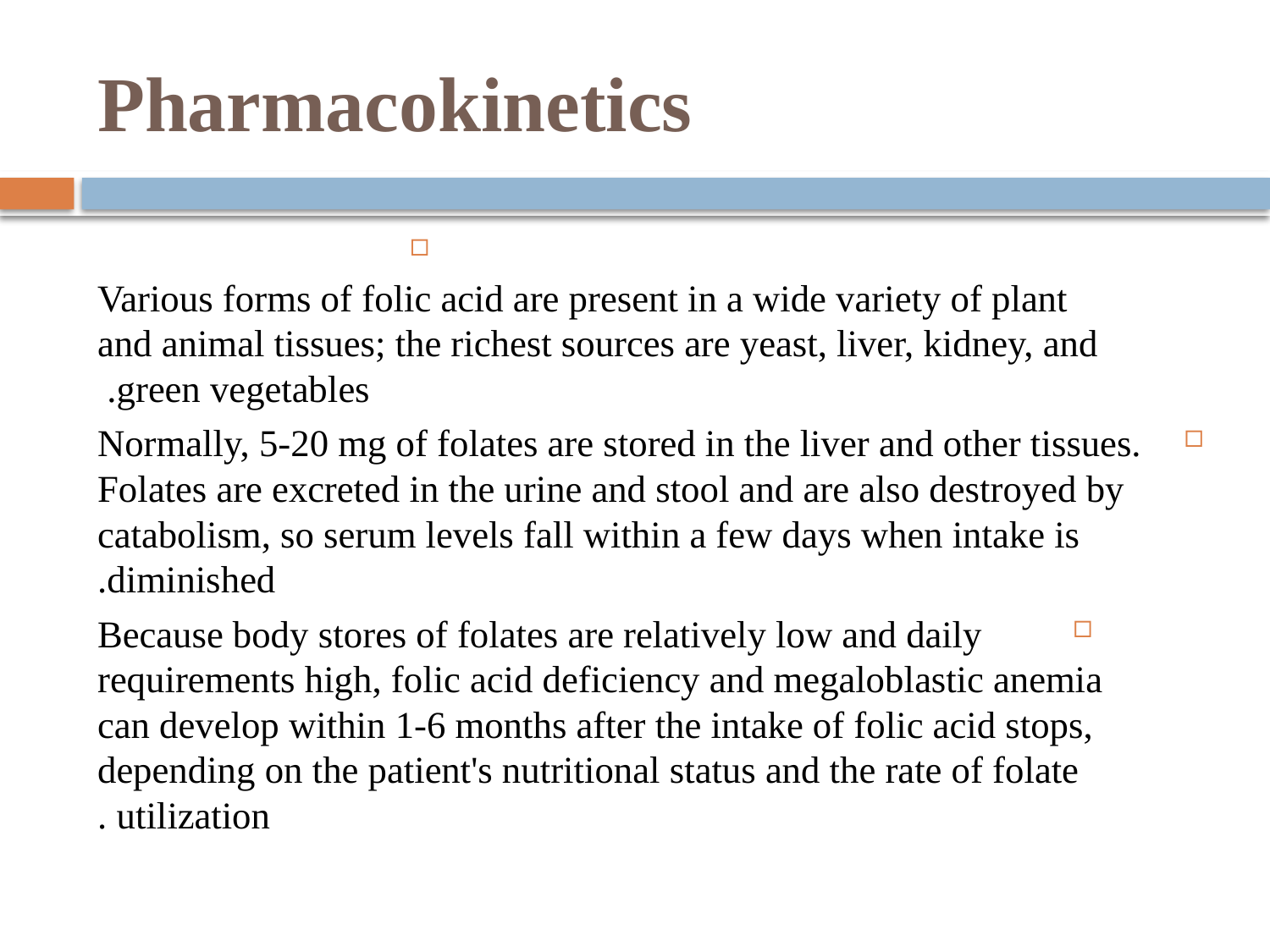

# Pharmacokinetics
      Various forms of folic acid are present in a wide variety of plant and animal tissues; the richest sources are yeast, liver, kidney, and green vegetables.
Normally, 5-20 mg of folates are stored in the liver and other tissues. Folates are excreted in the urine and stool and are also destroyed by catabolism, so serum levels fall within a few days when intake is diminished.
 Because body stores of folates are relatively low and daily requirements high, folic acid deficiency and megaloblastic anemia can develop within 1-6 months after the intake of folic acid stops, depending on the patient's nutritional status and the rate of folate utilization .